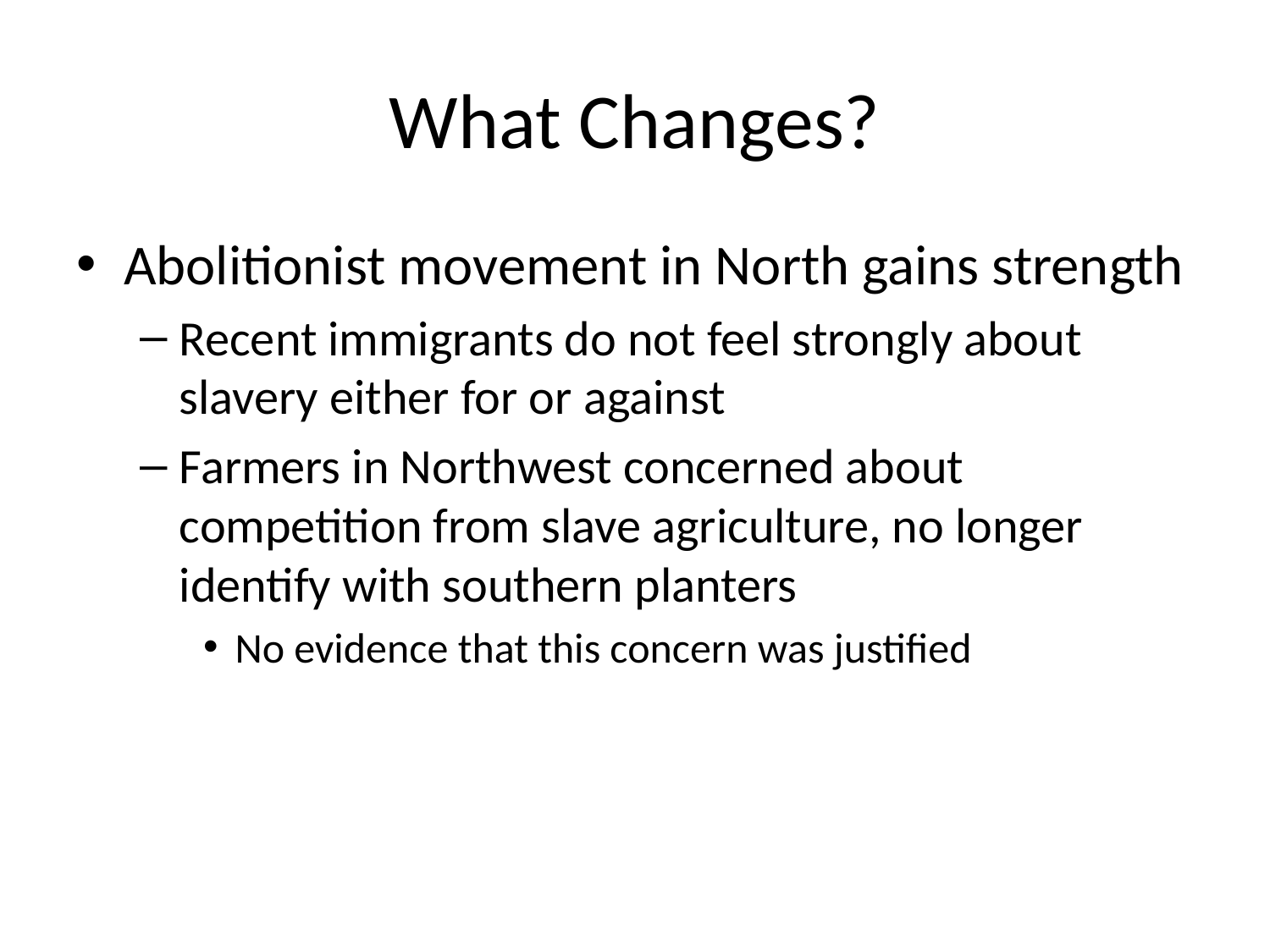

# What Changes?
Abolitionist movement in North gains strength
Recent immigrants do not feel strongly about slavery either for or against
Farmers in Northwest concerned about competition from slave agriculture, no longer identify with southern planters
No evidence that this concern was justified